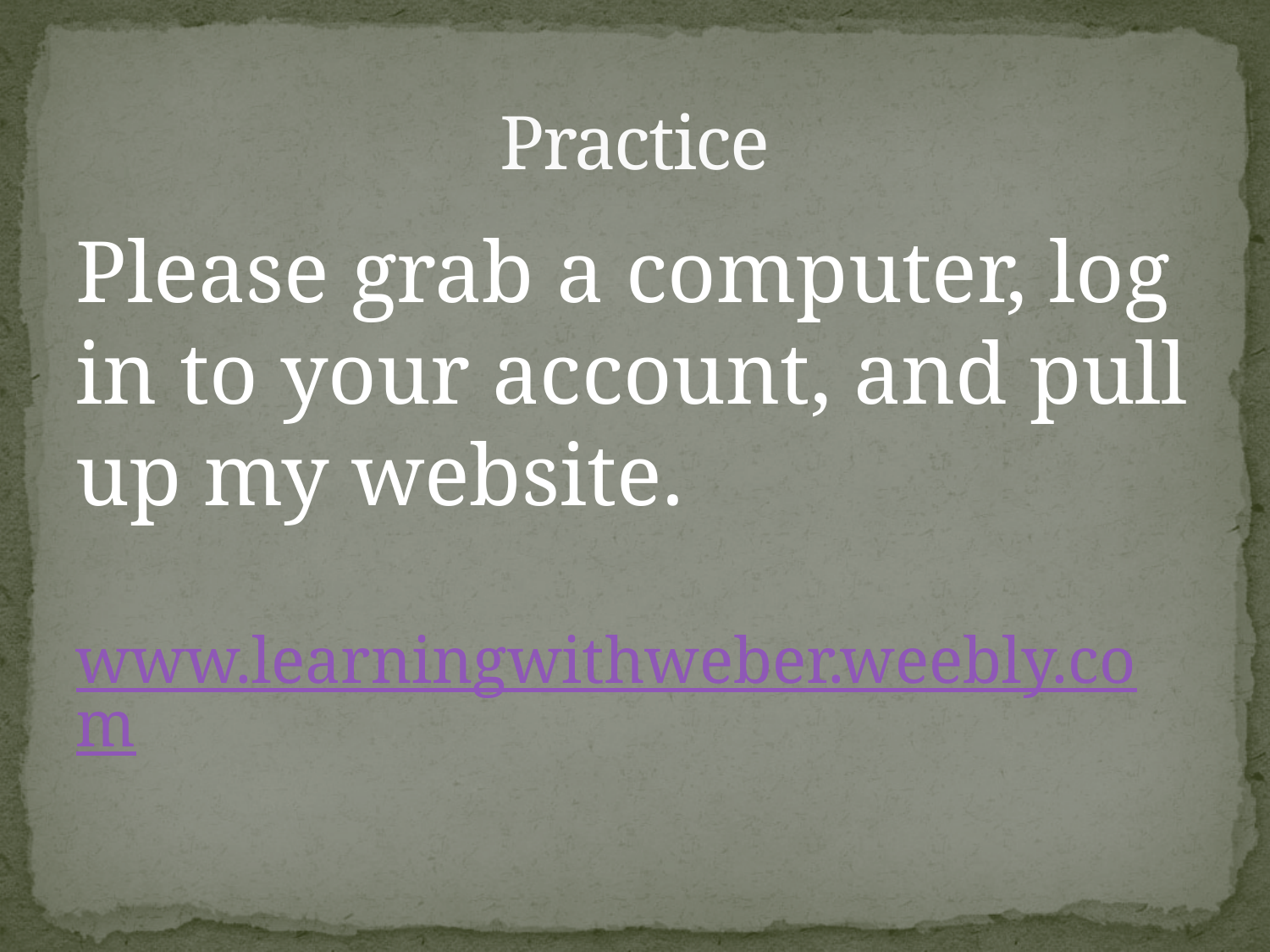

# Practice
Please grab a computer, log in to your account, and pull up my website.

www.learningwithweber.weebly.com